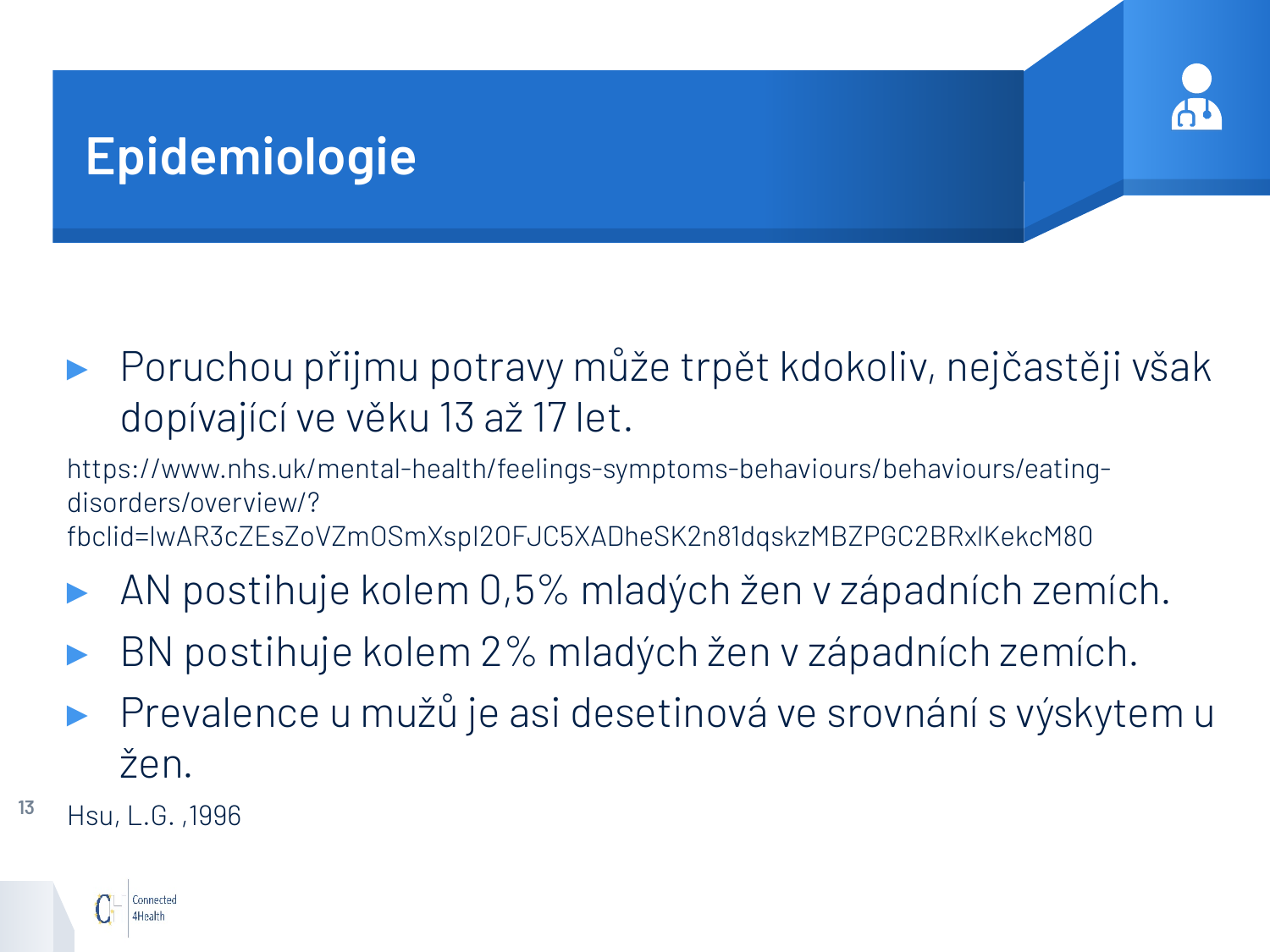

# Epidemiologie
Poruchou přijmu potravy může trpět kdokoliv, nejčastěji však dopívající ve věku 13 až 17 let.
https://www.nhs.uk/mental-health/feelings-symptoms-behaviours/behaviours/eating-disorders/overview/?fbclid=IwAR3cZEsZoVZmOSmXspI2OFJC5XADheSK2n81dqskzMBZPGC2BRxlKekcM80
AN postihuje kolem 0,5% mladých žen v západních zemích.
BN postihuje kolem 2% mladých žen v západních zemích.
Prevalence u mužů je asi desetinová ve srovnání s výskytem u žen.
Hsu, L.G. ,1996

13